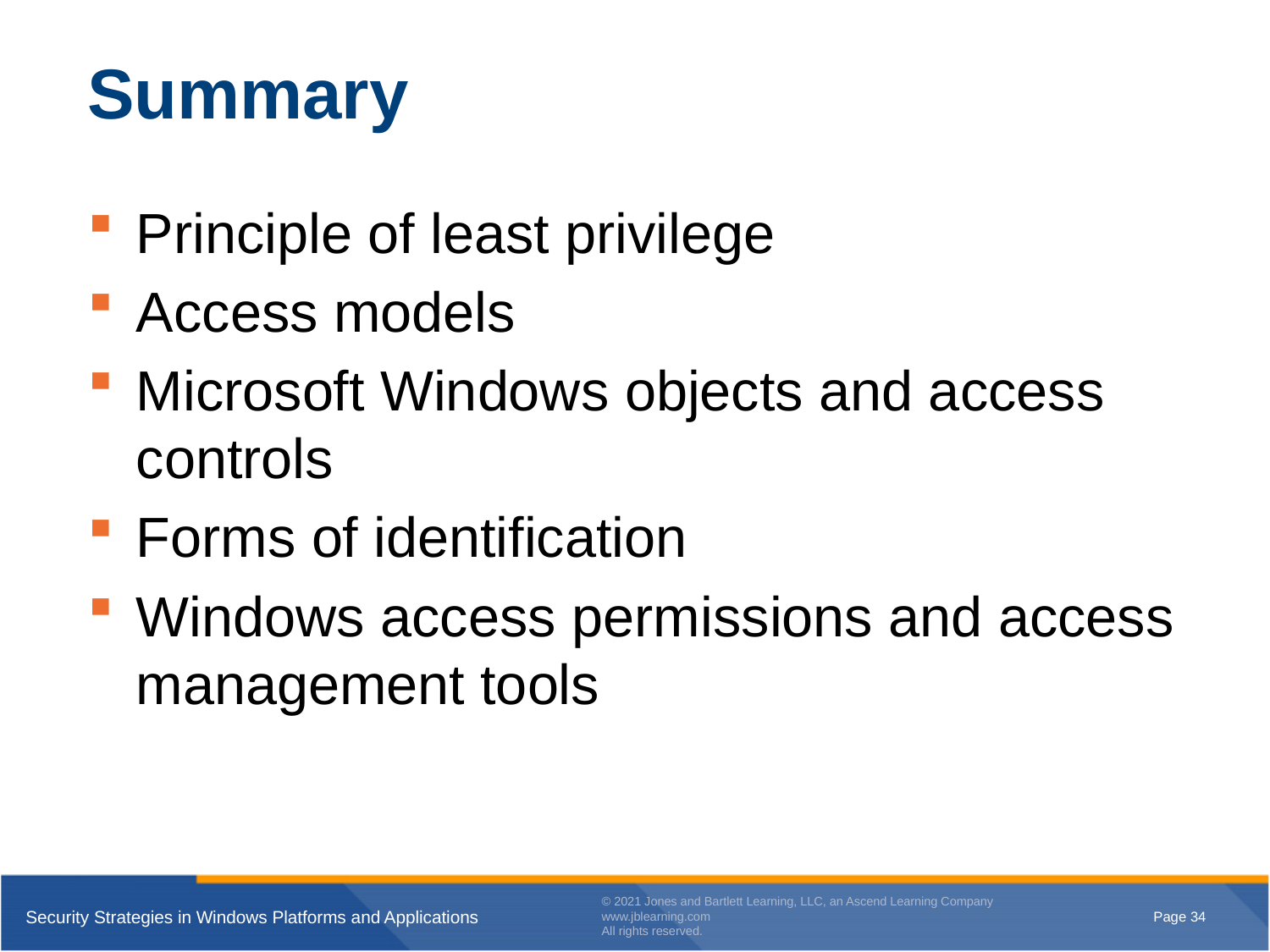

# Summary
Principle of least privilege
Access models
Microsoft Windows objects and access controls
Forms of identification
Windows access permissions and access management tools